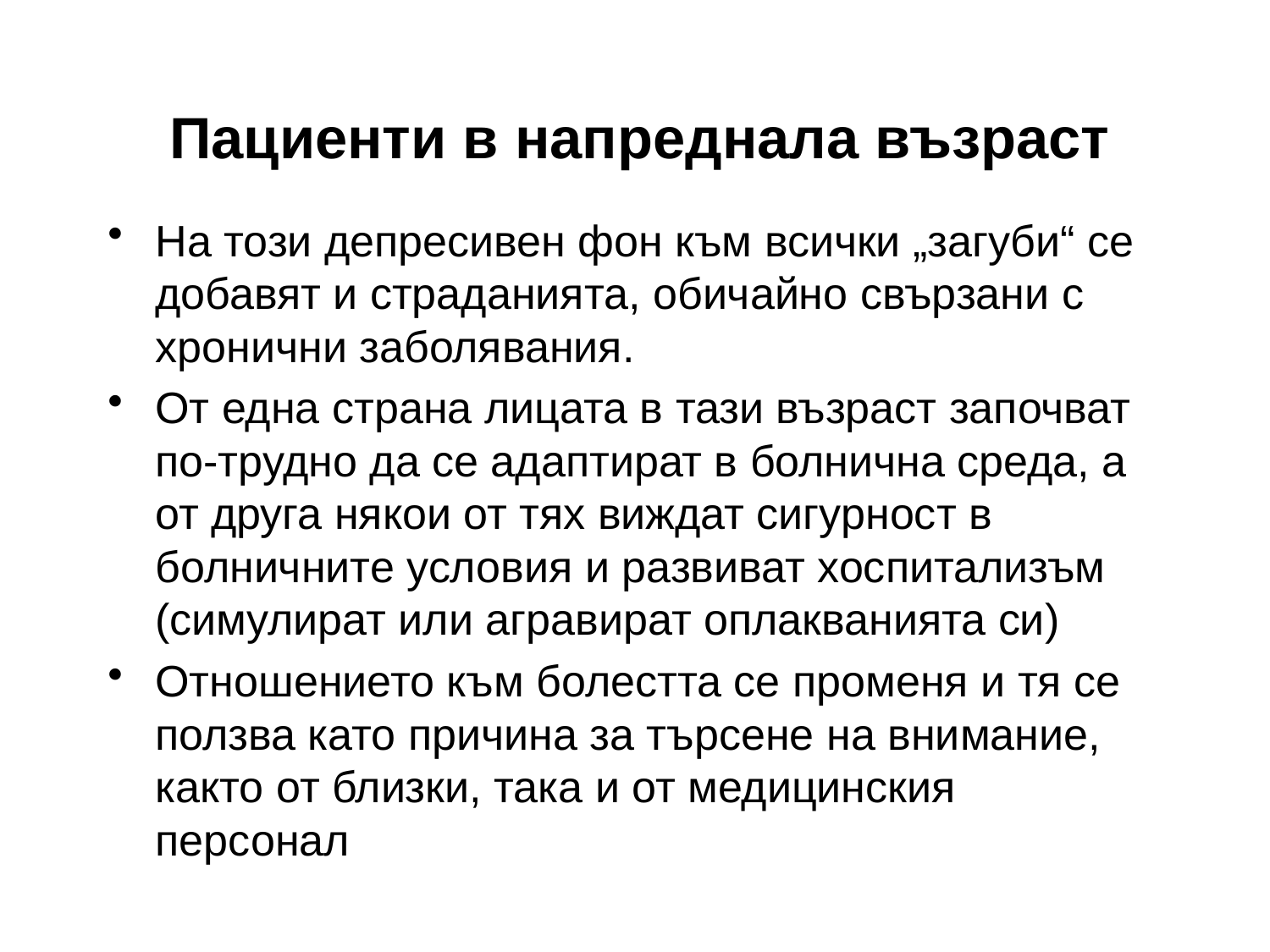

# Пациенти в напреднала възраст
На този депресивен фон към всички „загуби“ се добавят и страданията, обичайно свързани с хронични заболявания.
От една страна лицата в тази възраст започват по-трудно да се адаптират в болнична среда, а от друга някои от тях виждат сигурност в болничните условия и развиват хоспитализъм (симулират или агравират оплакванията си)
Отношението към болестта се променя и тя се ползва като причина за търсене на внимание, както от близки, така и от медицинския персонал